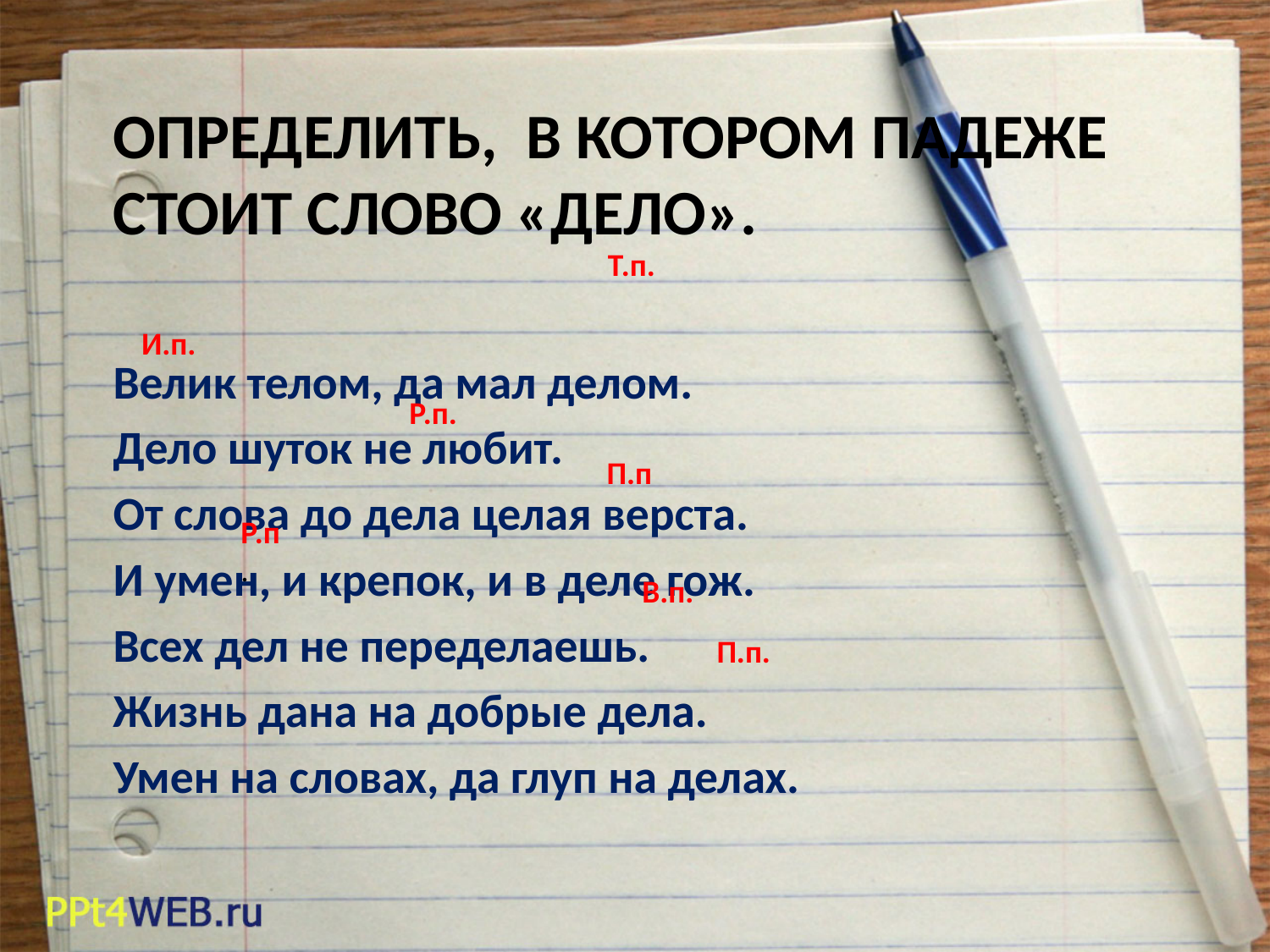

# Определить,  в котором падеже стоит слово «дело».

Велик телом, да мал делом.
Дело шуток не любит.
От слова до дела целая верста.
И умен, и крепок, и в деле гож.
Всех дел не переделаешь.
Жизнь дана на добрые дела.
Умен на словах, да глуп на делах.

Т.п.
И.п.
Р.п.
    П.п
Р.п.
  В.п.
П.п.